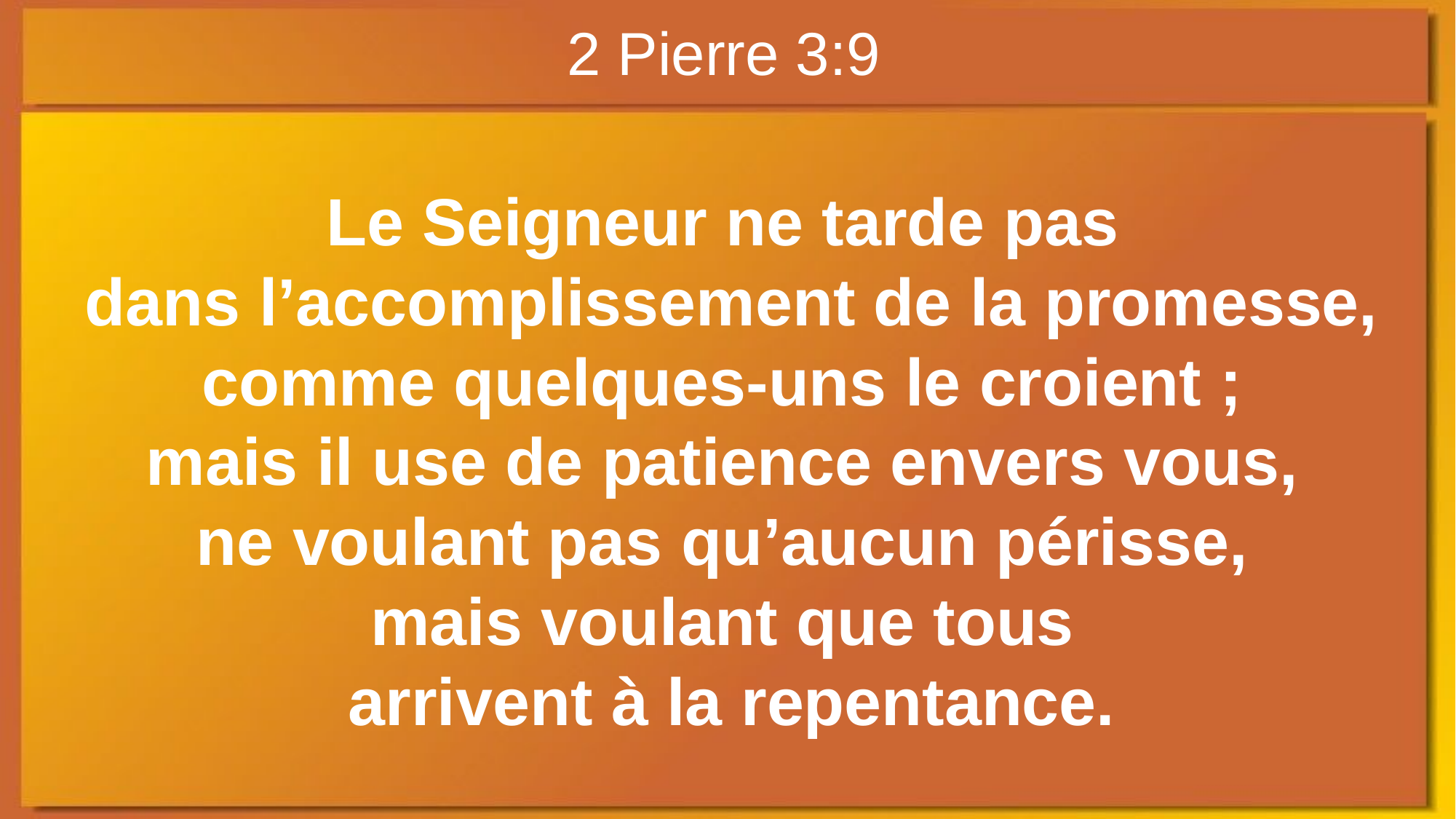

2 Pierre 3:9

Le Seigneur ne tarde pas
dans l’accomplissement de la promesse, comme quelques-uns le croient ;
mais il use de patience envers vous,
ne voulant pas qu’aucun périsse,
mais voulant que tous
arrivent à la repentance.